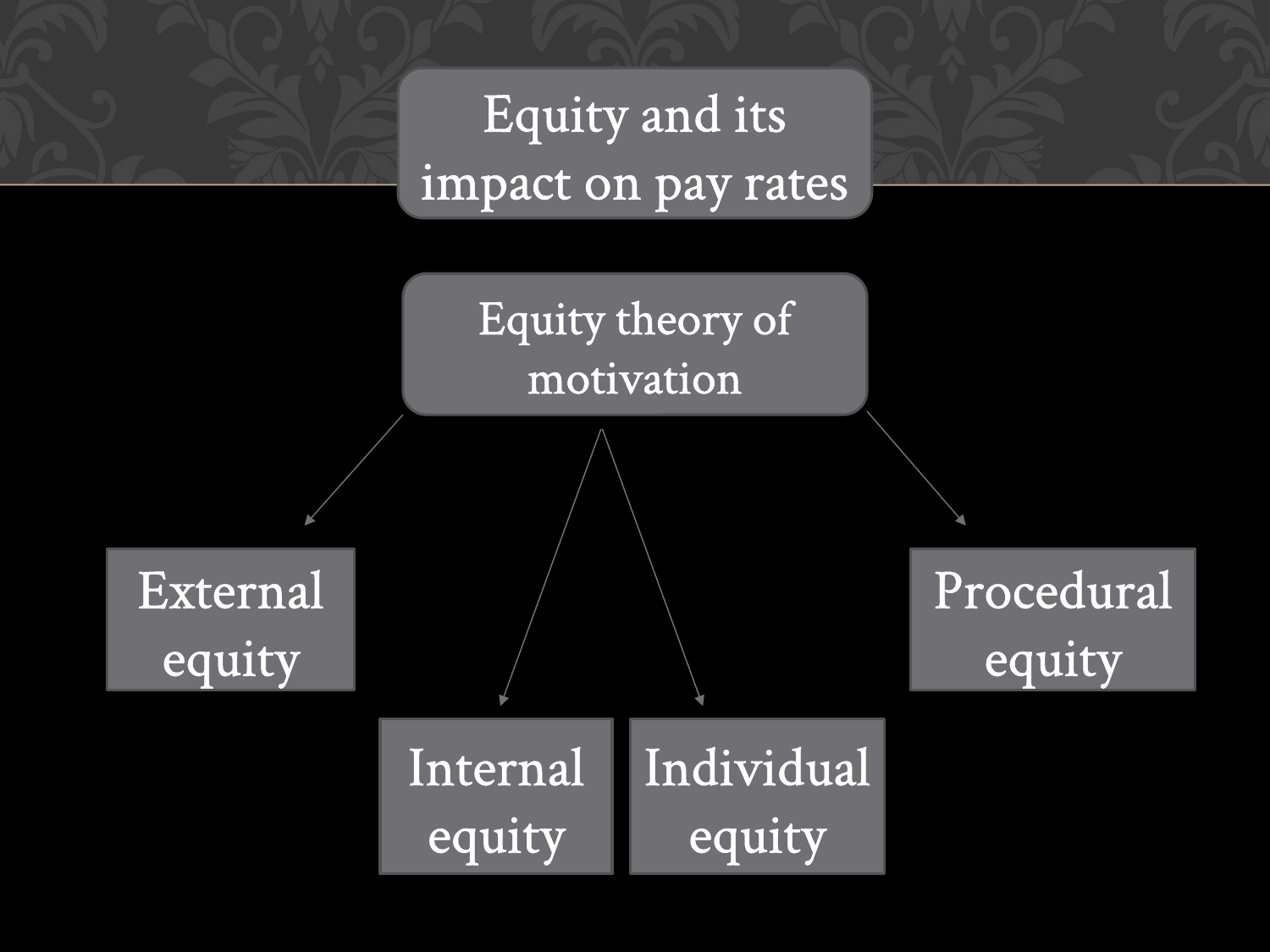

Equity and its impact on pay rates
Equity theory of motivation
External equity
Procedural equity
Internal equity
Individual equity